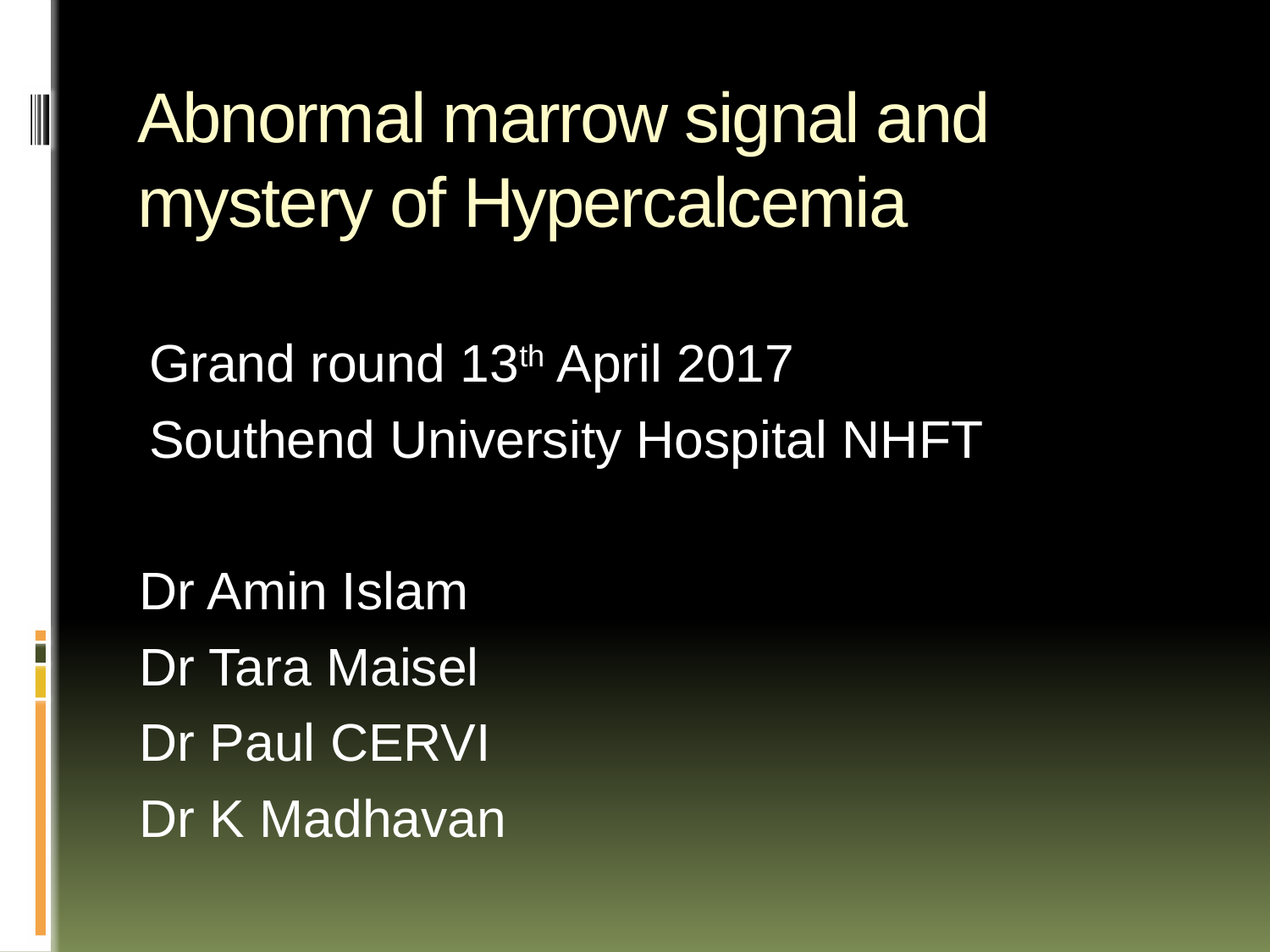

# Abnormal marrow signal and mystery of Hypercalcemia

Grand round 13th April 2017
Southend University Hospital NHFT

Dr Amin Islam
Dr Tara Maisel
Dr Paul CERVI
Dr K Madhavan